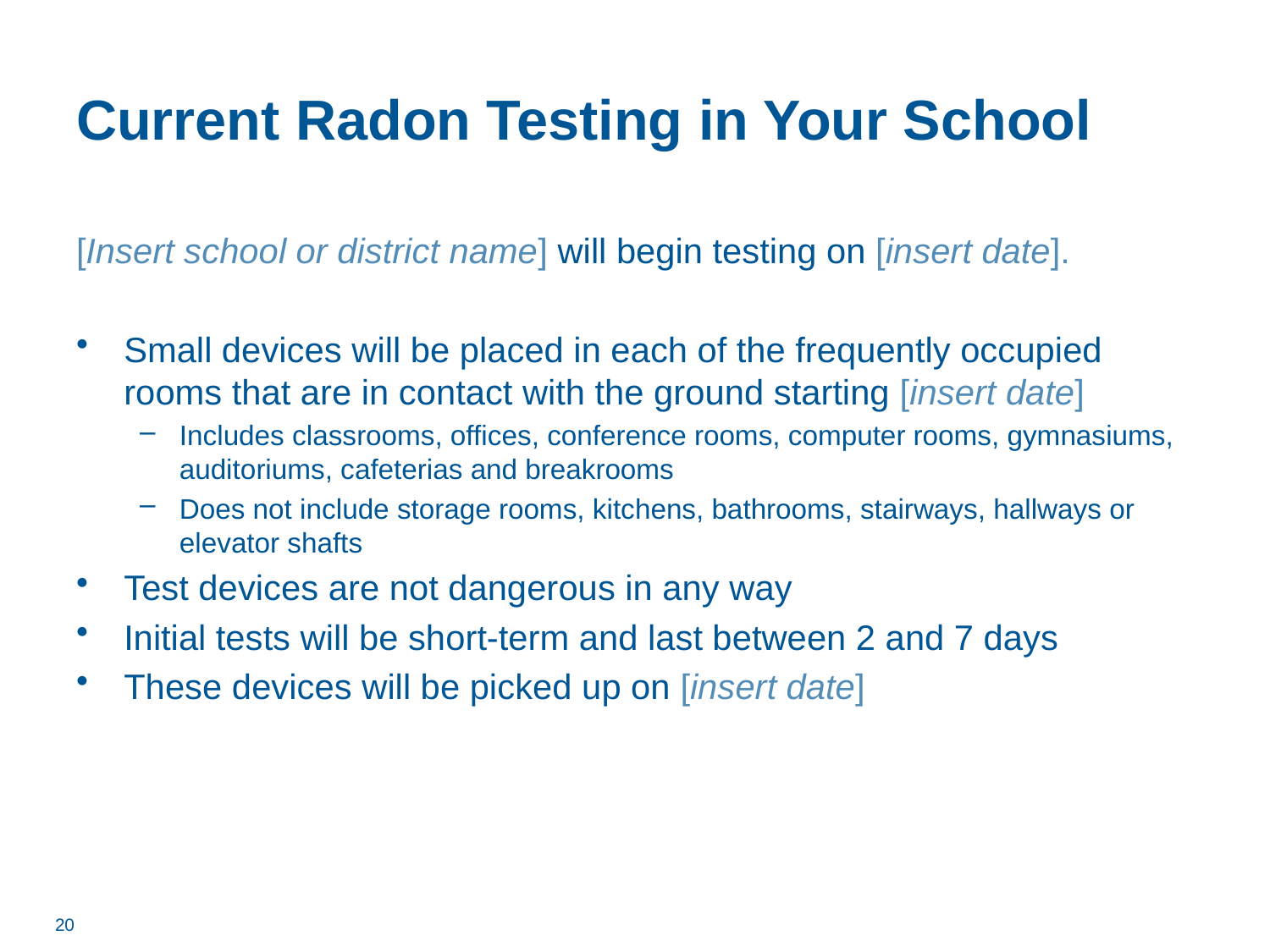

# Current Radon Testing in Your School
[Insert school or district name] will begin testing on [insert date].

Small devices will be placed in each of the frequently occupied rooms that are in contact with the ground starting [insert date]
Includes classrooms, offices, conference rooms, computer rooms, gymnasiums, auditoriums, cafeterias and breakrooms
Does not include storage rooms, kitchens, bathrooms, stairways, hallways or elevator shafts
Test devices are not dangerous in any way
Initial tests will be short-term and last between 2 and 7 days
These devices will be picked up on [insert date]

20